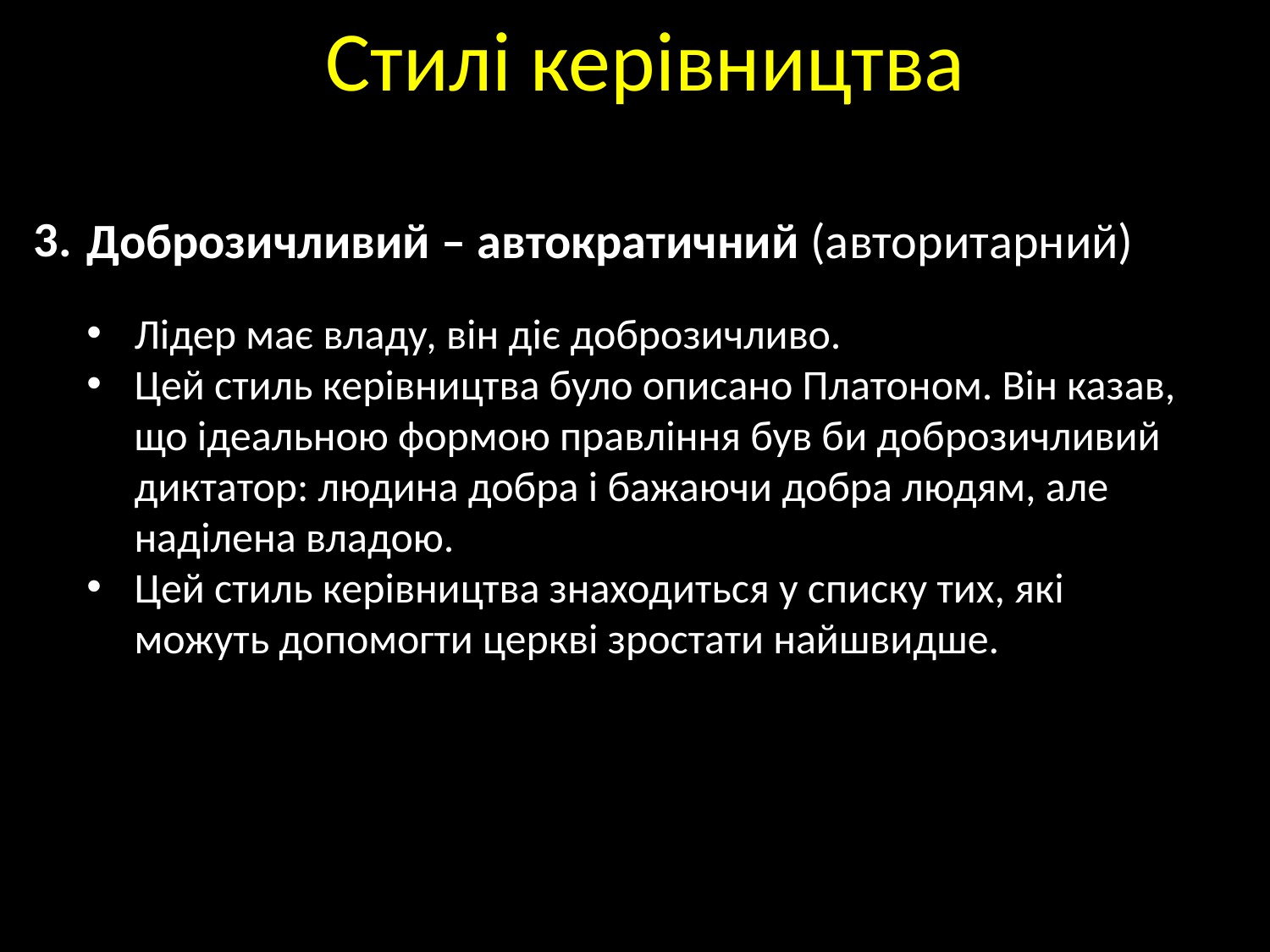

Стилі керівництва

Доброзичливий – автократичний (авторитарний)

Лідер має владу, він діє доброзичливо.
Цей стиль керівництва було описано Платоном. Він казав, що ідеальною формою правління був би доброзичливий диктатор: людина добра і бажаючи добра людям, але наділена владою.
Цей стиль керівництва знаходиться у списку тих, які можуть допомогти церкві зростати найшвидше.
3.